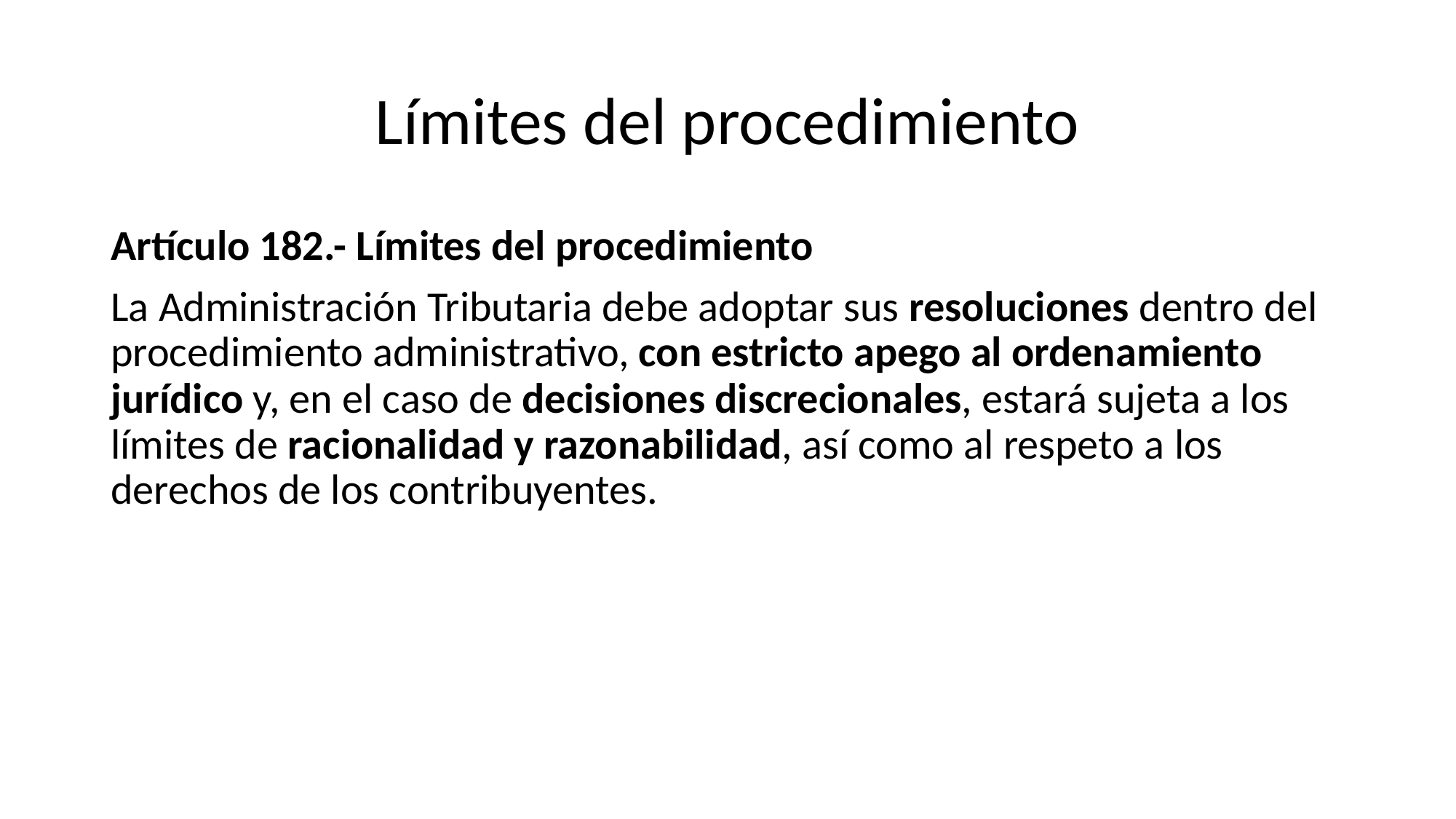

# Límites del procedimiento
Artículo 182.- Límites del procedimiento
La Administración Tributaria debe adoptar sus resoluciones dentro del procedimiento administrativo, con estricto apego al ordenamiento jurídico y, en el caso de decisiones discrecionales, estará sujeta a los límites de racionalidad y razonabilidad, así como al respeto a los derechos de los contribuyentes.